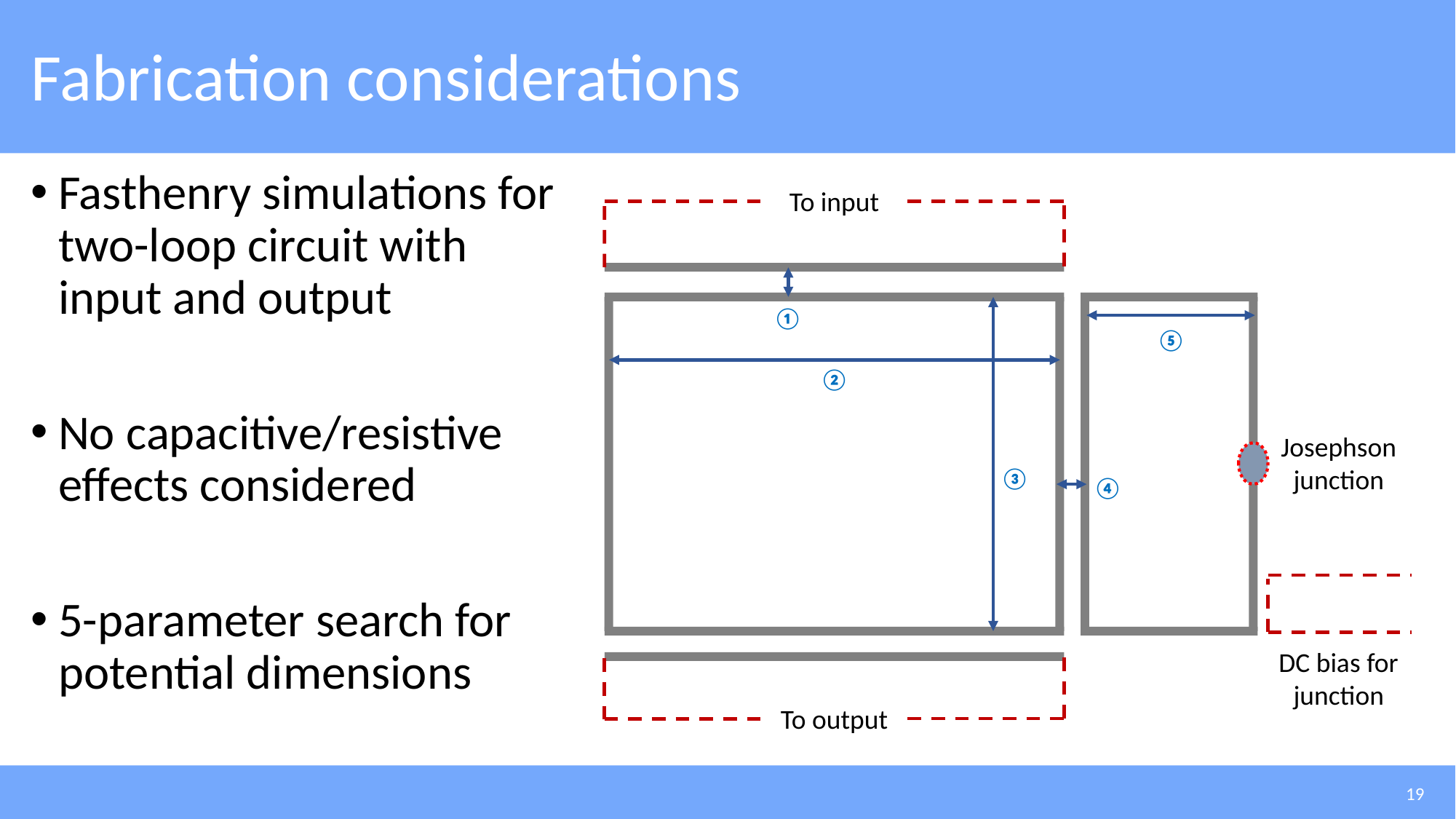

# Fabrication considerations
Fasthenry simulations for two-loop circuit with input and output

No capacitive/resistive effects considered

5-parameter search for potential dimensions

To input

Josephson junction

DC bias for junction
To output
①
⑤
②
③
④
19